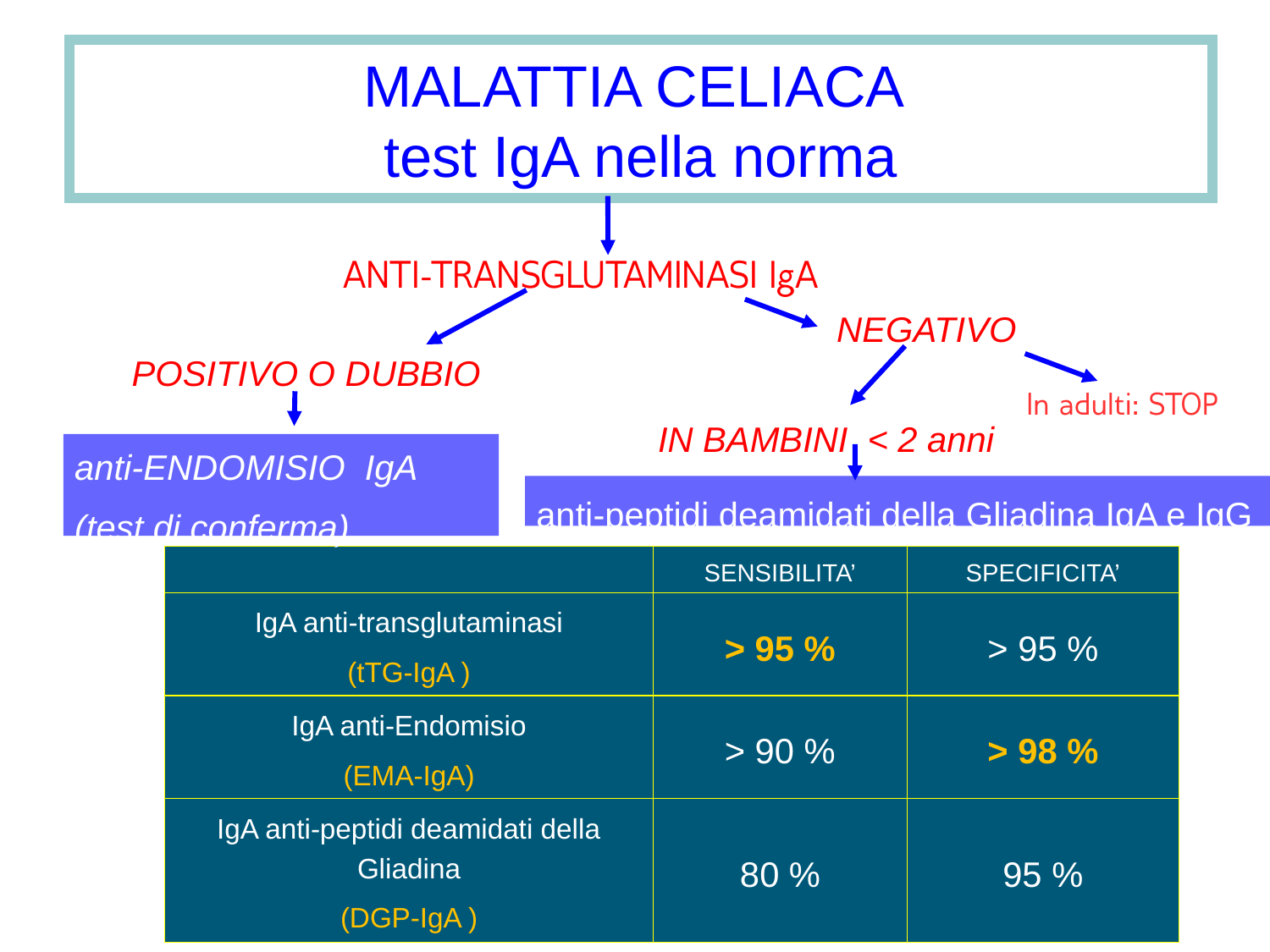

MALATTIA CELIACA
test IgA nella norma

ANTI-TRANSGLUTAMINASI IgA

NEGATIVO

POSITIVO O DUBBIO

In adulti: STOP

IN BAMBINI  < 2 anni
anti-ENDOMISIO  IgA
(test di conferma)

anti-peptidi deamidati della Gliadina IgA e IgG
|  | SENSIBILITA’ | SPECIFICITA’ |
| --- | --- | --- |
| IgA anti-transglutaminasi (tTG-IgA ) | > 95 % | > 95 % |
| IgA anti-Endomisio (EMA-IgA) | > 90 % | > 98 % |
| IgA anti-peptidi deamidati della Gliadina (DGP-IgA ) | 80 % | 95 % |